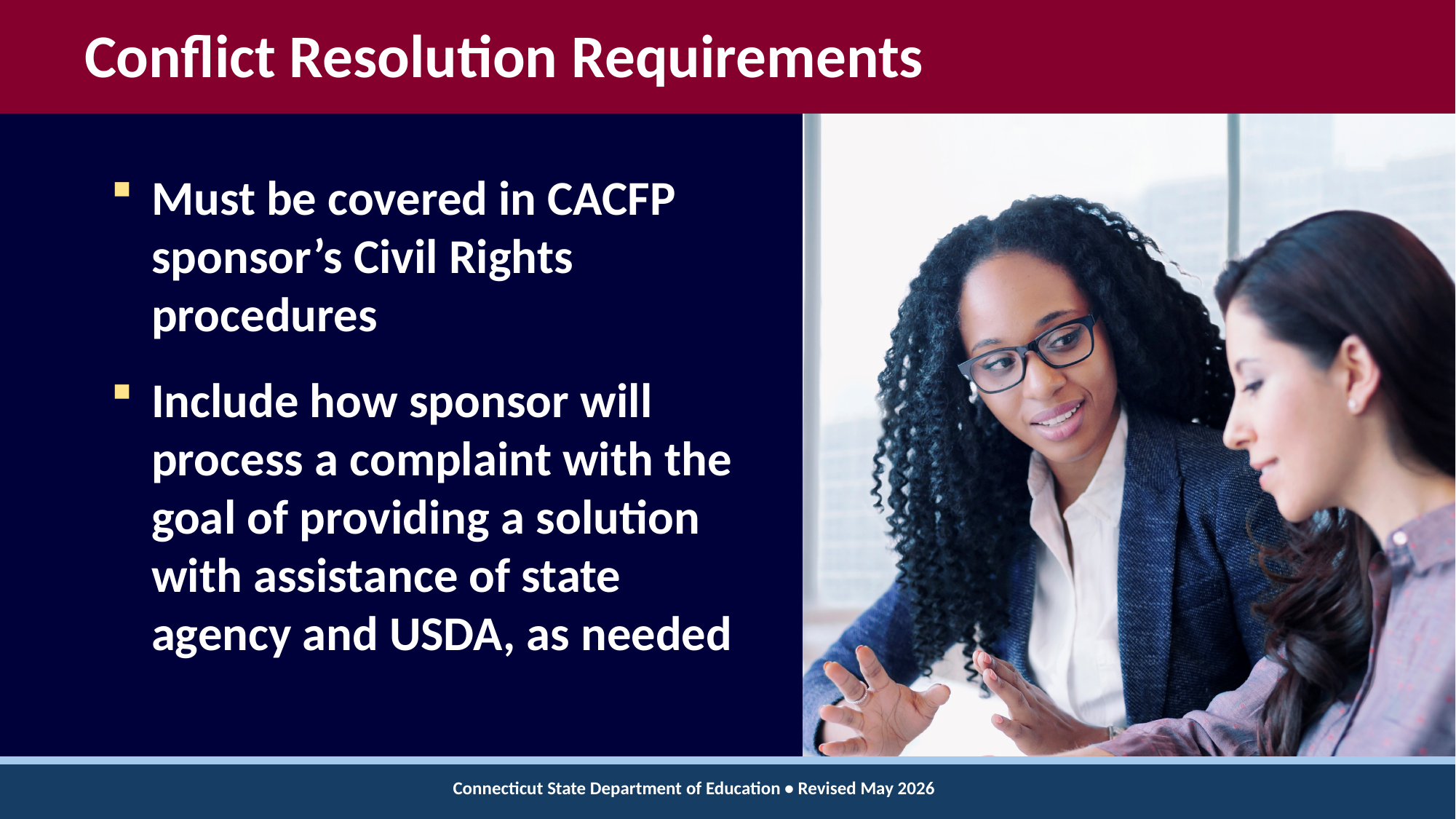

# Conflict Resolution Requirements
Must be covered in CACFP sponsor’s Civil Rights procedures
Include how sponsor will process a complaint with the goal of providing a solution with assistance of state agency and USDA, as needed

Connecticut State Department of Education • Revised May 2026